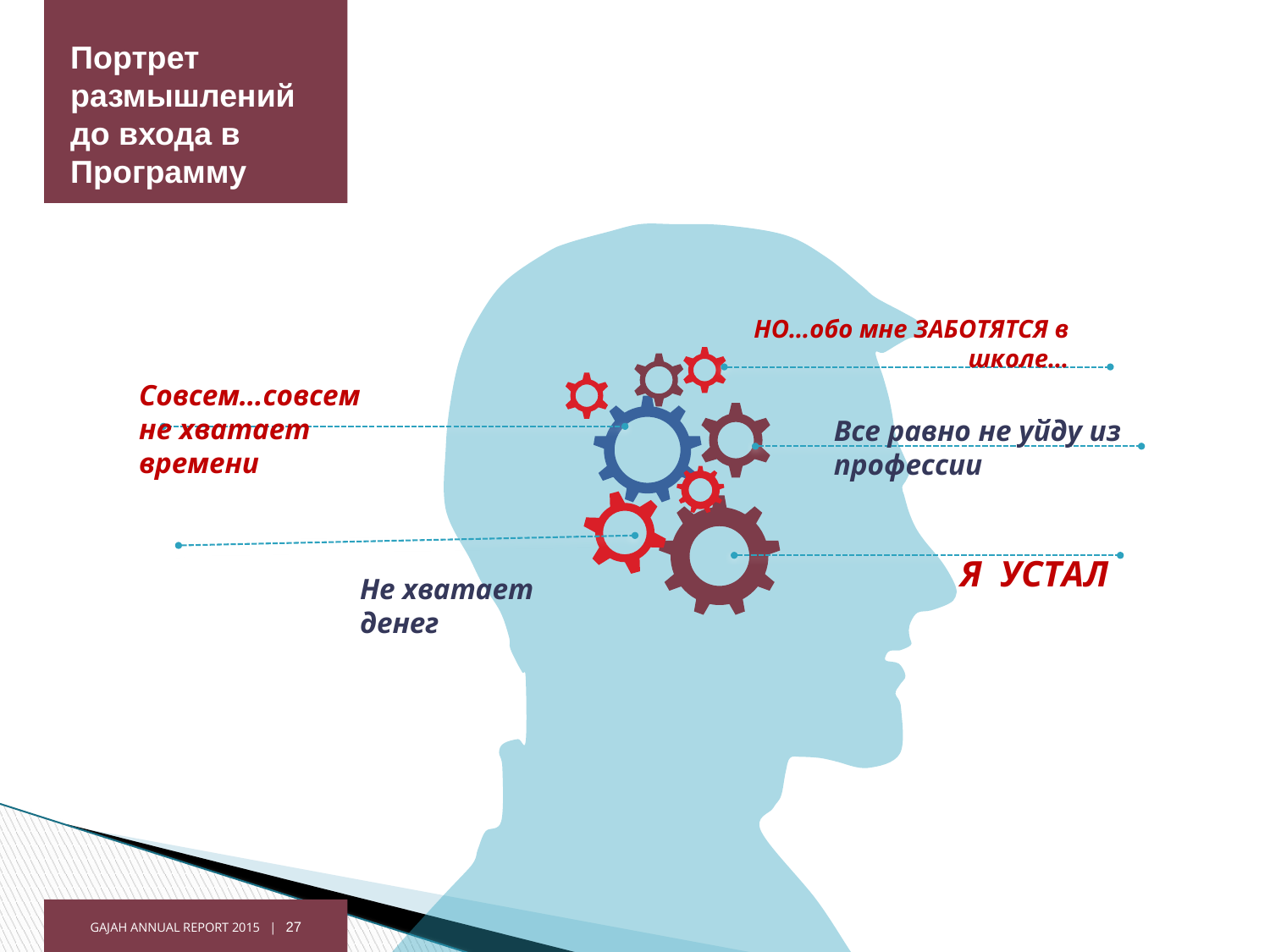

# Портрет размышлений до входа в Программу

Совсем…совсем  не хватает времени

НО…обо мне ЗАБОТЯТСЯ в школе…

Все равно не уйду из профессии

Я  УСТАЛ

Не хватает денег